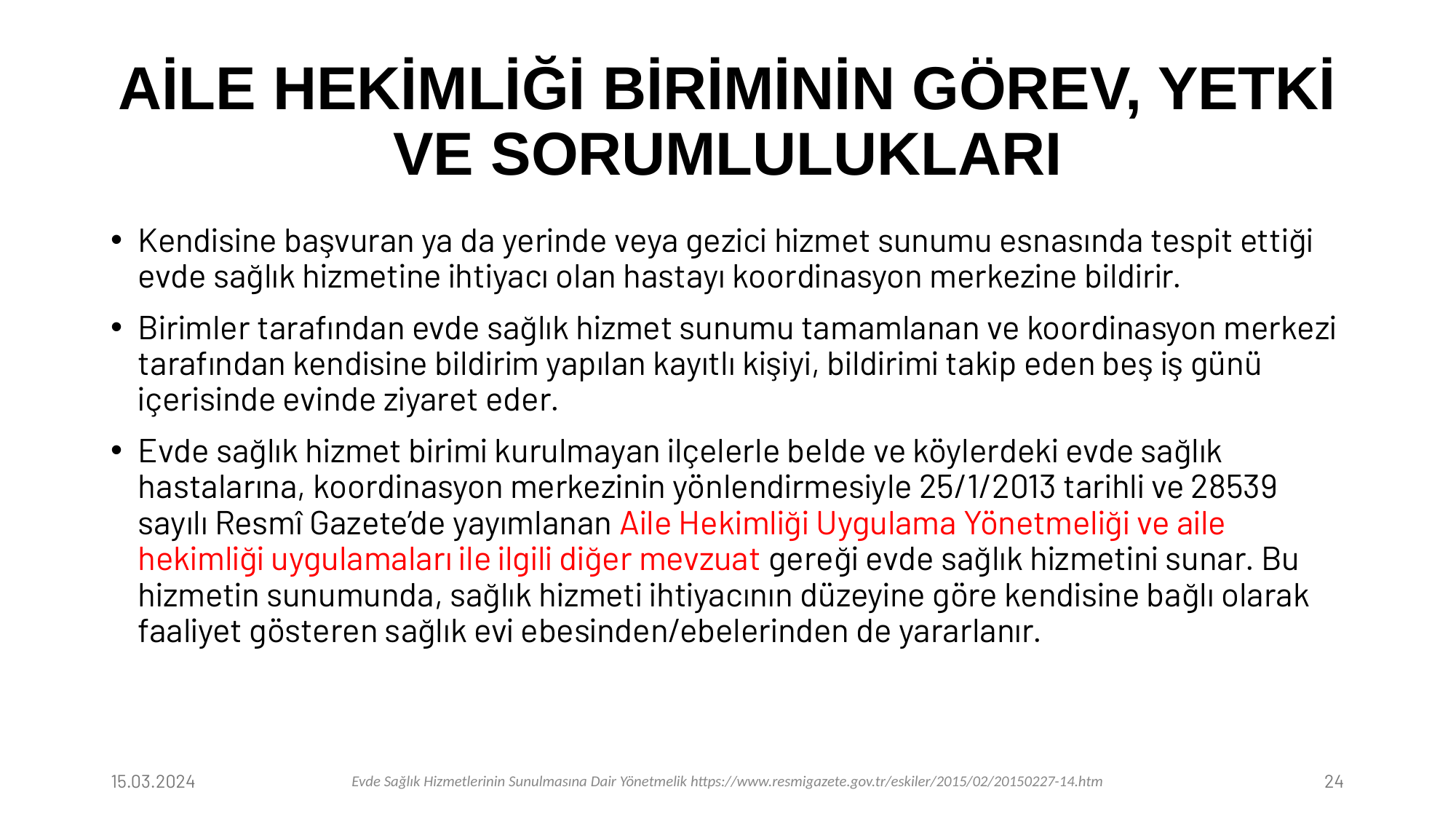

# AİLE HEKİMLİĞİ BİRİMİNİN GÖREV, YETKİ VE SORUMLULUKLARI
Kendisine başvuran ya da yerinde veya gezici hizmet sunumu esnasında tespit ettiği evde sağlık hizmetine ihtiyacı olan hastayı koordinasyon merkezine bildirir.
Birimler tarafından evde sağlık hizmet sunumu tamamlanan ve koordinasyon merkezi tarafından kendisine bildirim yapılan kayıtlı kişiyi, bildirimi takip eden beş iş günü içerisinde evinde ziyaret eder.
Evde sağlık hizmet birimi kurulmayan ilçelerle belde ve köylerdeki evde sağlık hastalarına, koordinasyon merkezinin yönlendirmesiyle 25/1/2013 tarihli ve 28539 sayılı Resmî Gazete’de yayımlanan Aile Hekimliği Uygulama Yönetmeliği ve aile hekimliği uygulamaları ile ilgili diğer mevzuat gereği evde sağlık hizmetini sunar. Bu hizmetin sunumunda, sağlık hizmeti ihtiyacının düzeyine göre kendisine bağlı olarak faaliyet gösteren sağlık evi ebesinden/ebelerinden de yararlanır.

15.03.2024
24
Evde Sağlık Hizmetlerinin Sunulmasına Dair Yönetmelik https://www.resmigazete.gov.tr/eskiler/2015/02/20150227-14.htm